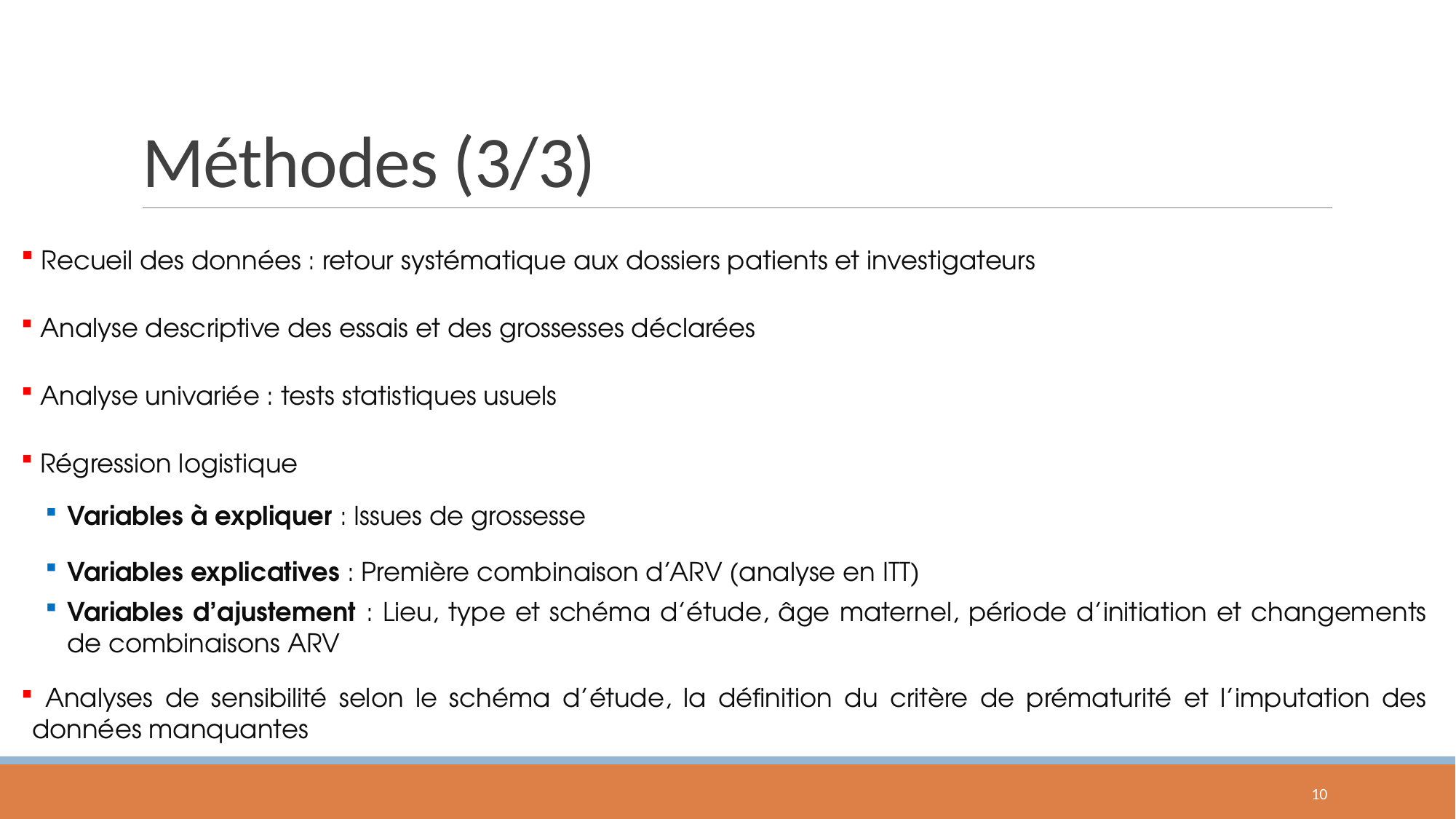

# Méthodes (3/3)
 Recueil des données : retour systématique aux dossiers patients et investigateurs
 Analyse descriptive des essais et des grossesses déclarées
 Analyse univariée : tests statistiques usuels
 Régression logistique
Variables à expliquer : Issues de grossesse
Variables explicatives : Première combinaison d’ARV (analyse en ITT)
Variables d’ajustement : Lieu, type et schéma d’étude, âge maternel, période d’initiation et changements de combinaisons ARV
 Analyses de sensibilité selon le schéma d’étude, la définition du critère de prématurité et l’imputation des données manquantes

10